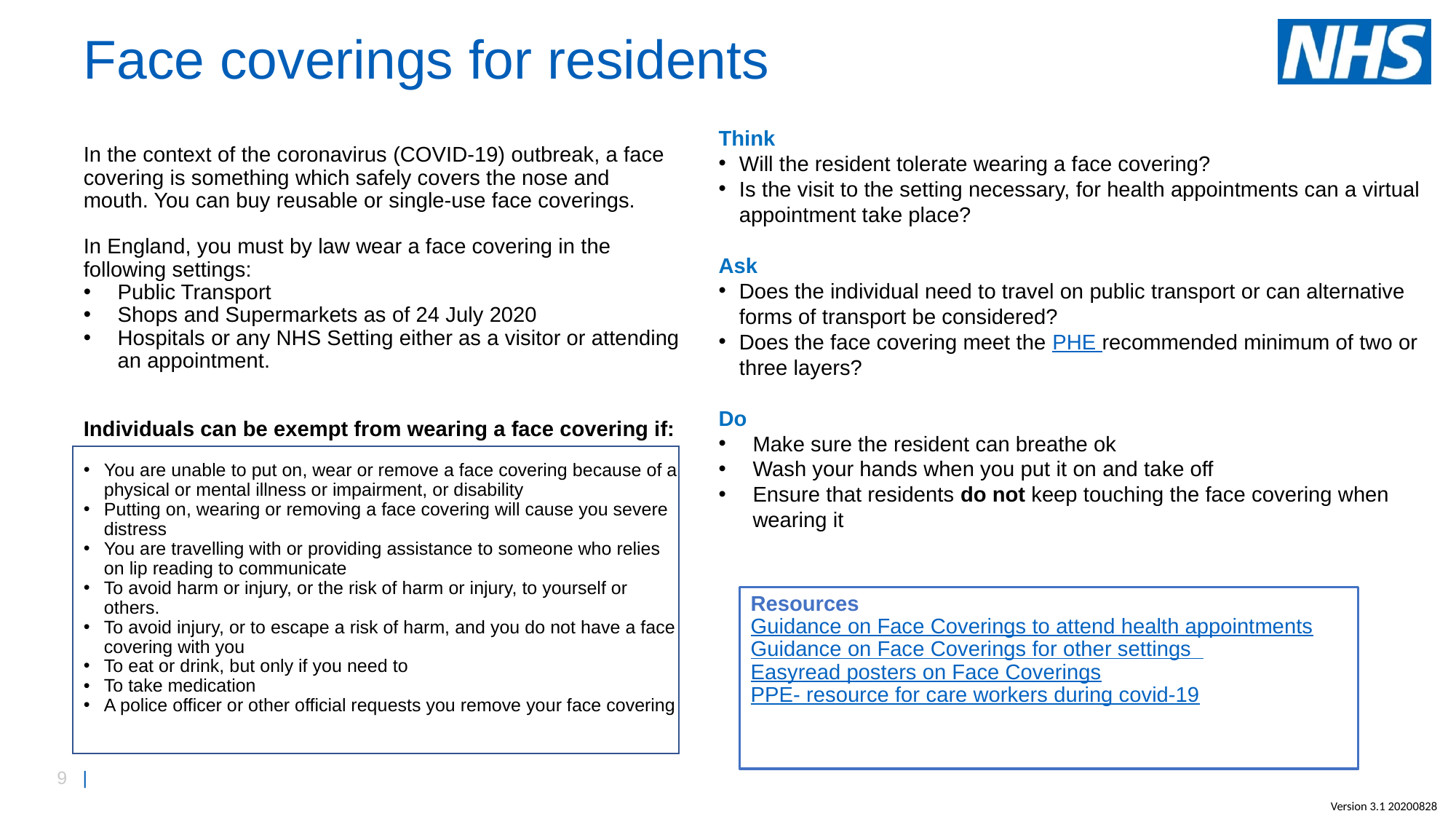

# Face coverings for residents

Think
Will the resident tolerate wearing a face covering?
Is the visit to the setting necessary, for health appointments can a virtual appointment take place?

Ask
Does the individual need to travel on public transport or can alternative forms of transport be considered?
Does the face covering meet the PHE recommended minimum of two or three layers?

Do
Make sure the resident can breathe ok
Wash your hands when you put it on and take off
Ensure that residents do not keep touching the face covering when wearing it
In the context of the coronavirus (COVID-19) outbreak, a face covering is something which safely covers the nose and mouth. You can buy reusable or single-use face coverings.

In England, you must by law wear a face covering in the following settings:
Public Transport
Shops and Supermarkets as of 24 July 2020
Hospitals or any NHS Setting either as a visitor or attending an appointment.

Individuals can be exempt from wearing a face covering if:

You are unable to put on, wear or remove a face covering because of a physical or mental illness or impairment, or disability
Putting on, wearing or removing a face covering will cause you severe distress
You are travelling with or providing assistance to someone who relies on lip reading to communicate
To avoid harm or injury, or the risk of harm or injury, to yourself or others.
To avoid injury, or to escape a risk of harm, and you do not have a face covering with you
To eat or drink, but only if you need to
To take medication
A police officer or other official requests you remove your face covering

Resources
Guidance on Face Coverings to attend health appointments
Guidance on Face Coverings for other settings
Easyread posters on Face Coverings
PPE- resource for care workers during covid-19

Version 3.1 20200828